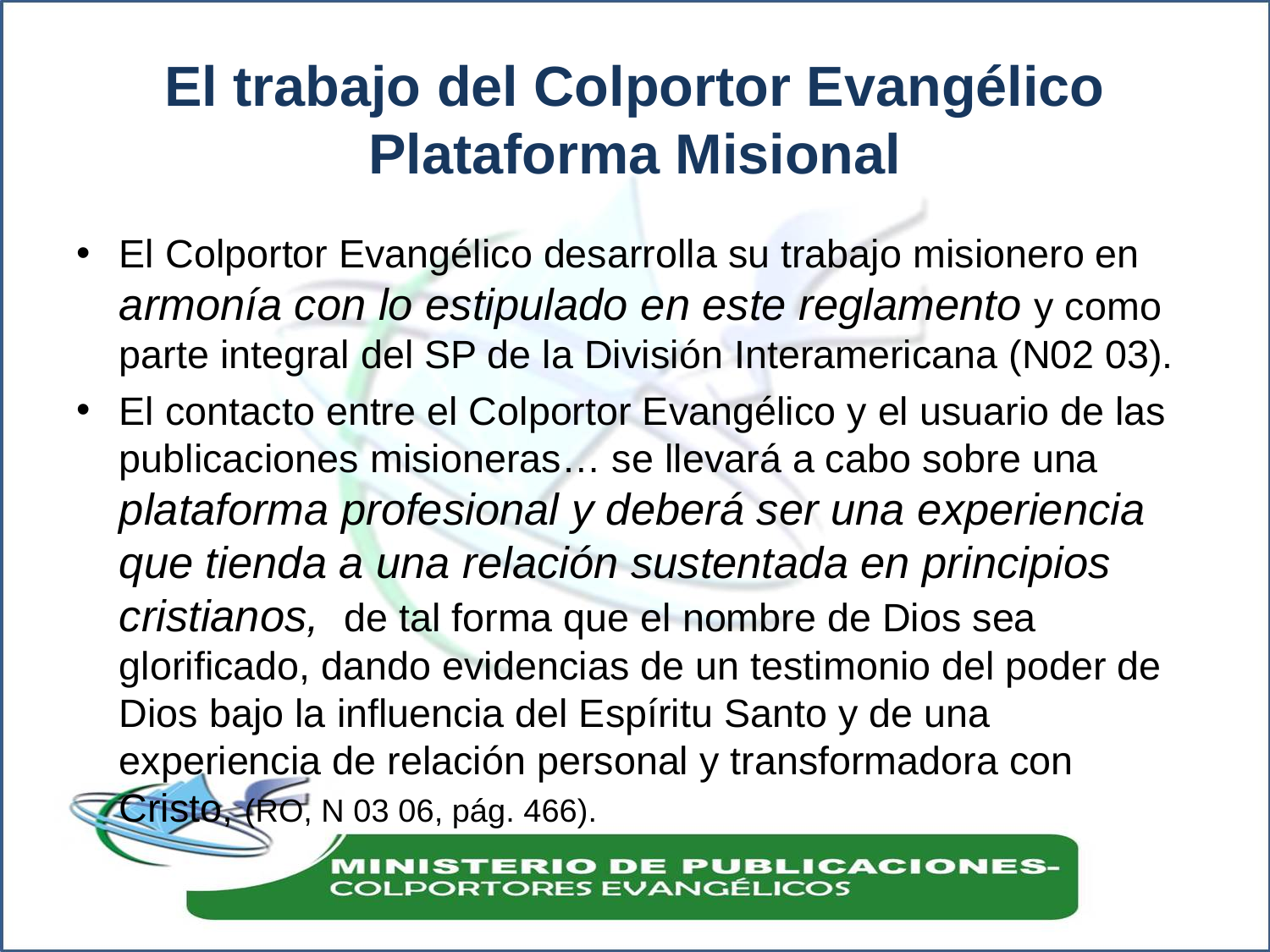

# El trabajo del Colportor Evangélico Plataforma Misional
El Colportor Evangélico desarrolla su trabajo misionero en armonía con lo estipulado en este reglamento y como parte integral del SP de la División Interamericana (N02 03).
El contacto entre el Colportor Evangélico y el usuario de las publicaciones misioneras… se llevará a cabo sobre una plataforma profesional y deberá ser una experiencia que tienda a una relación sustentada en principios cristianos,  de tal forma que el nombre de Dios sea glorificado, dando evidencias de un testimonio del poder de Dios bajo la influencia del Espíritu Santo y de una experiencia de relación personal y transformadora con Cristo, (RO, N 03 06, pág. 466).